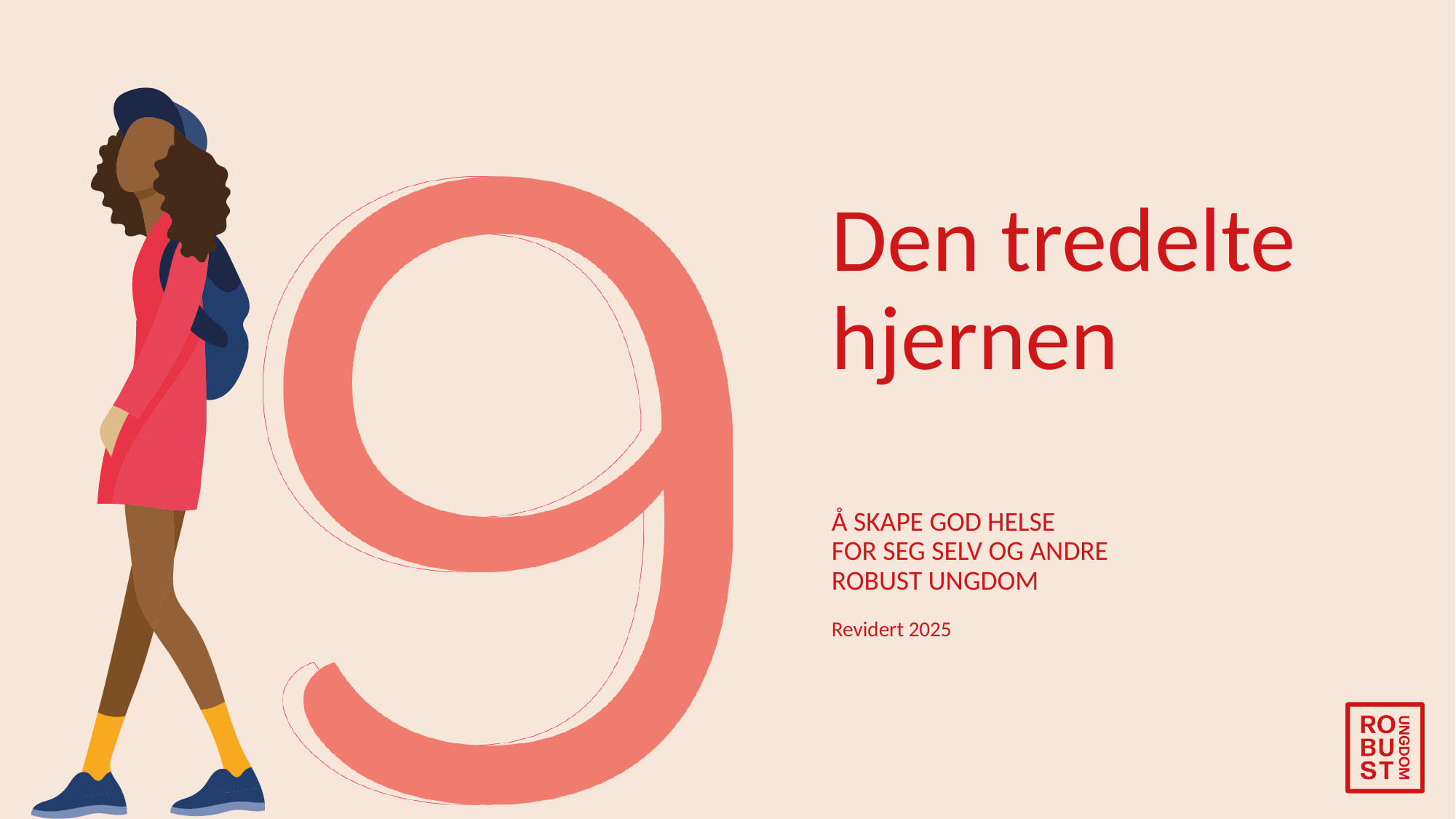

# Den tredelte hjernen Å SKAPE GOD HELSE FOR SEG SELV OG ANDRE ROBUST UNGDOM Revidert 2025